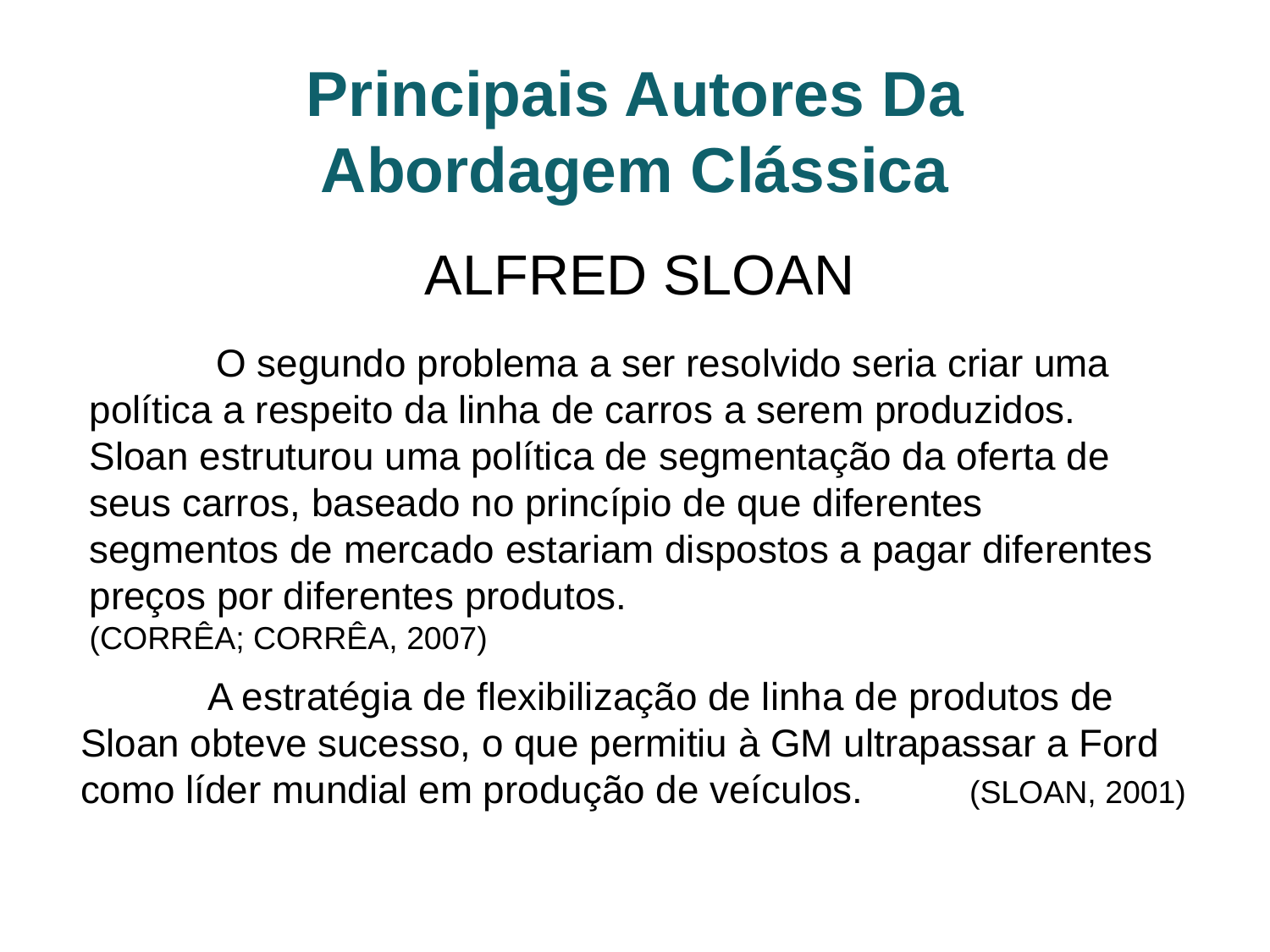

Principais Autores Da Abordagem Clássica
ALFRED SLOAN
	O segundo problema a ser resolvido seria criar uma política a respeito da linha de carros a serem produzidos. Sloan estruturou uma política de segmentação da oferta de seus carros, baseado no princípio de que diferentes segmentos de mercado estariam dispostos a pagar diferentes preços por diferentes produtos. 	     	                 (CORRÊA; CORRÊA, 2007)
	A estratégia de flexibilização de linha de produtos de Sloan obteve sucesso, o que permitiu à GM ultrapassar a Ford como líder mundial em produção de veículos.     	(SLOAN, 2001)